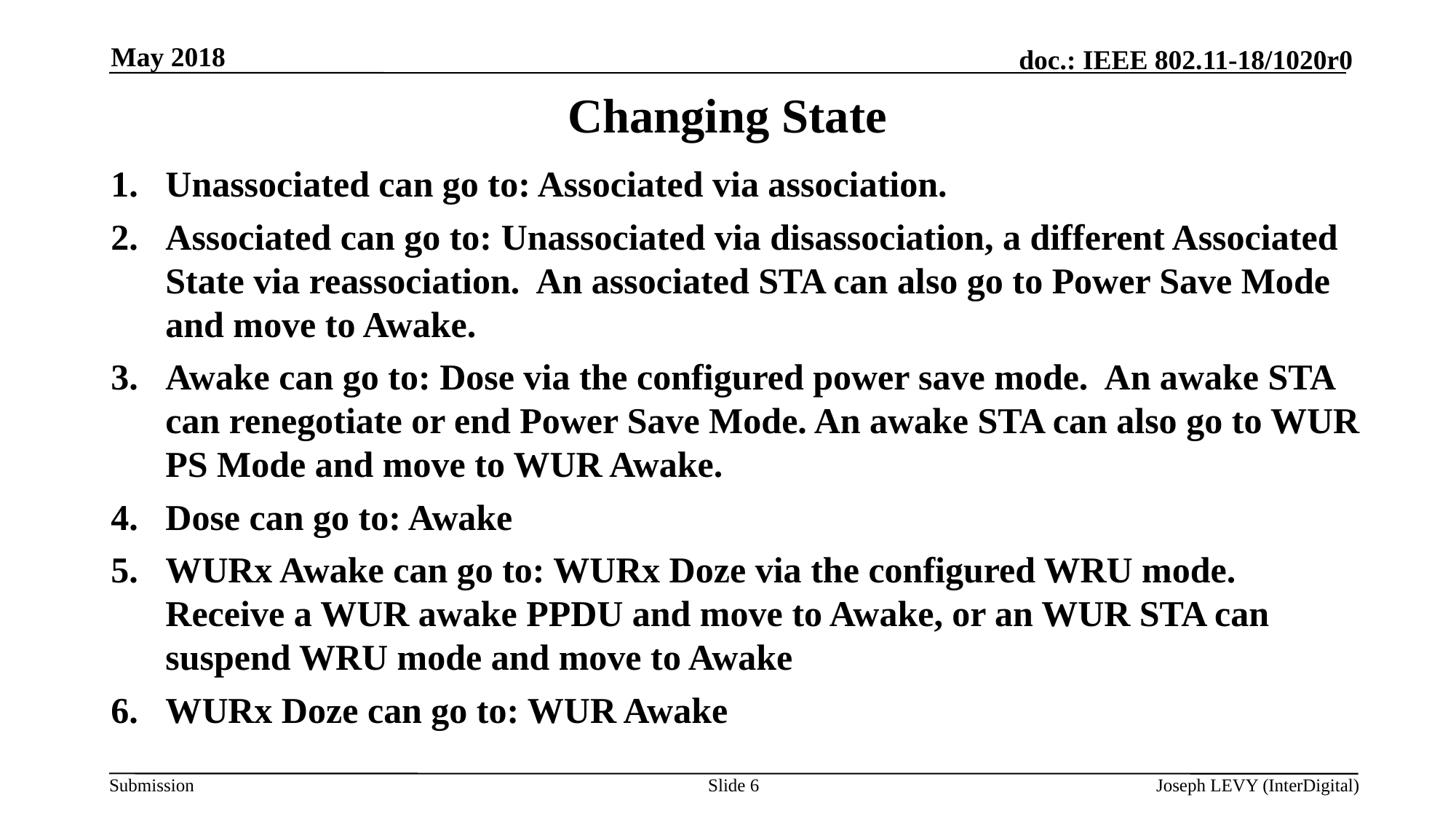

May 2018
# Changing State
Unassociated can go to: Associated via association.
Associated can go to: Unassociated via disassociation, a different Associated State via reassociation.  An associated STA can also go to Power Save Mode and move to Awake.
Awake can go to: Dose via the configured power save mode.  An awake STA can renegotiate or end Power Save Mode. An awake STA can also go to WUR PS Mode and move to WUR Awake.
Dose can go to: Awake
WURx Awake can go to: WURx Doze via the configured WRU mode. Receive a WUR awake PPDU and move to Awake, or an WUR STA can suspend WRU mode and move to Awake
WURx Doze can go to: WUR Awake
Slide 6
Joseph LEVY (InterDigital)